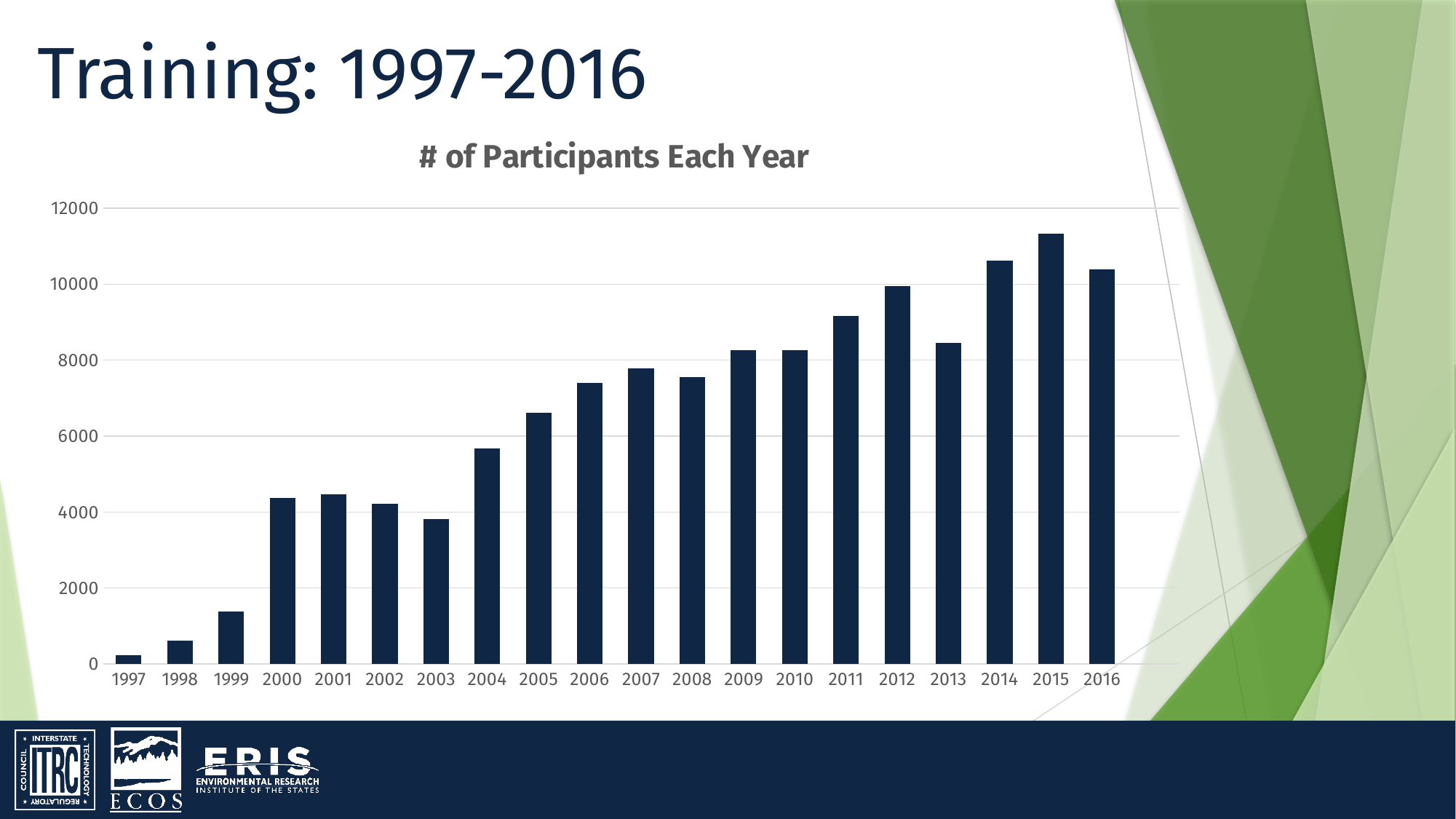

Training: 1997-2016

### Chart: # of Participants Each Year

| Category | # of Participants |
|---|---|
| 1997 | 229.0 |
| 1998 | 618.0 |
| 1999 | 1385.0 |
| 2000 | 4367.0 |
| 2001 | 4459.0 |
| 2002 | 4212.0 |
| 2003 | 3809.0 |
| 2004 | 5667.0 |
| 2005 | 6615.0 |
| 2006 | 7405.0 |
| 2007 | 7779.0 |
| 2008 | 7550.0 |
| 2009 | 8266.0 |
| 2010 | 8255.0 |
| 2011 | 9154.0 |
| 2012 | 9950.0 |
| 2013 | 8461.0 |
| 2014 | 10623.0 |
| 2015 | 11325.0 |
| 2016 | 10387.0 |
|  | None |